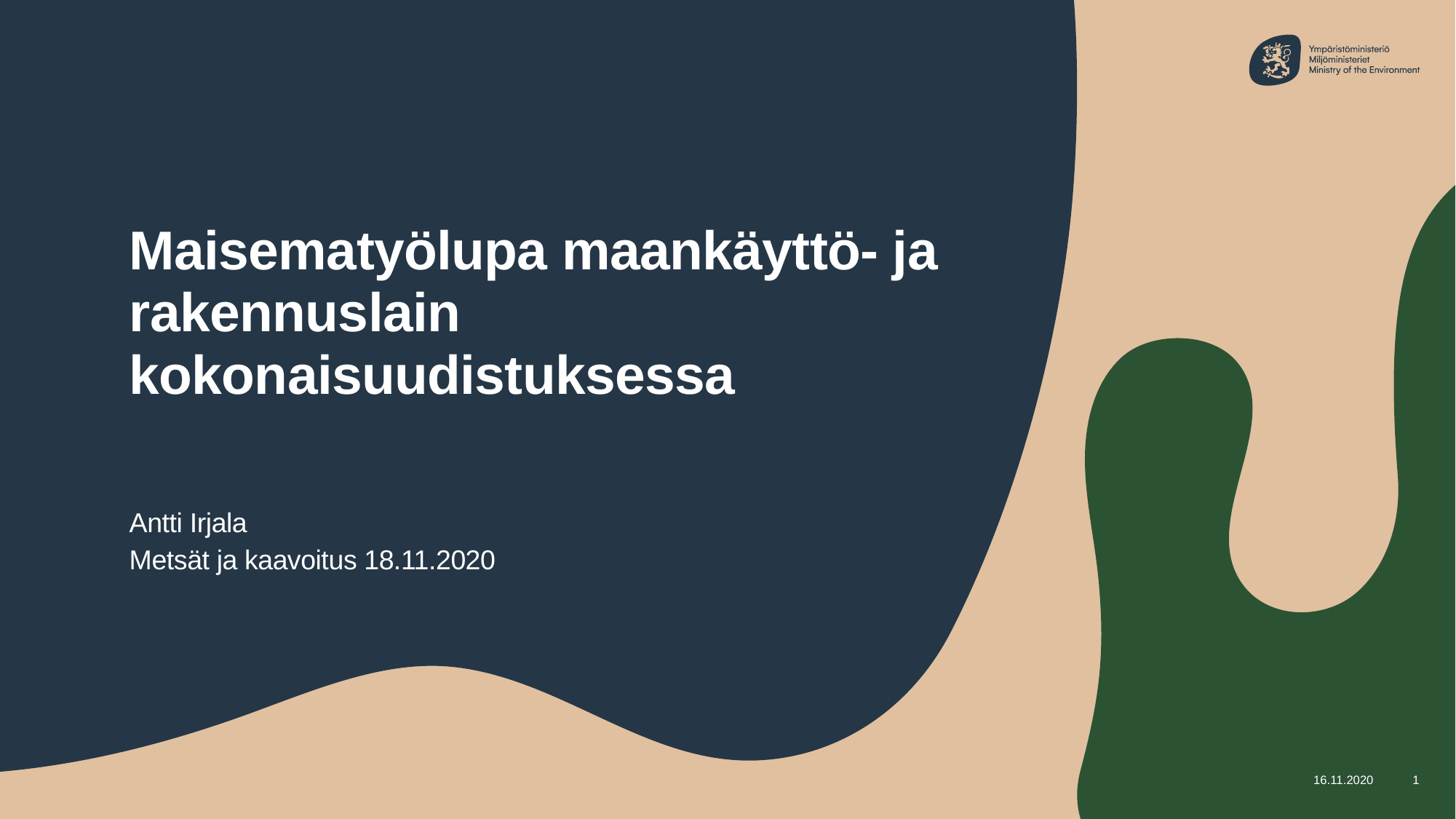

# Maisematyölupa maankäyttö- ja rakennuslain kokonaisuudistuksessa
Antti Irjala
Metsät ja kaavoitus 18.11.2020

16.11.2020
1